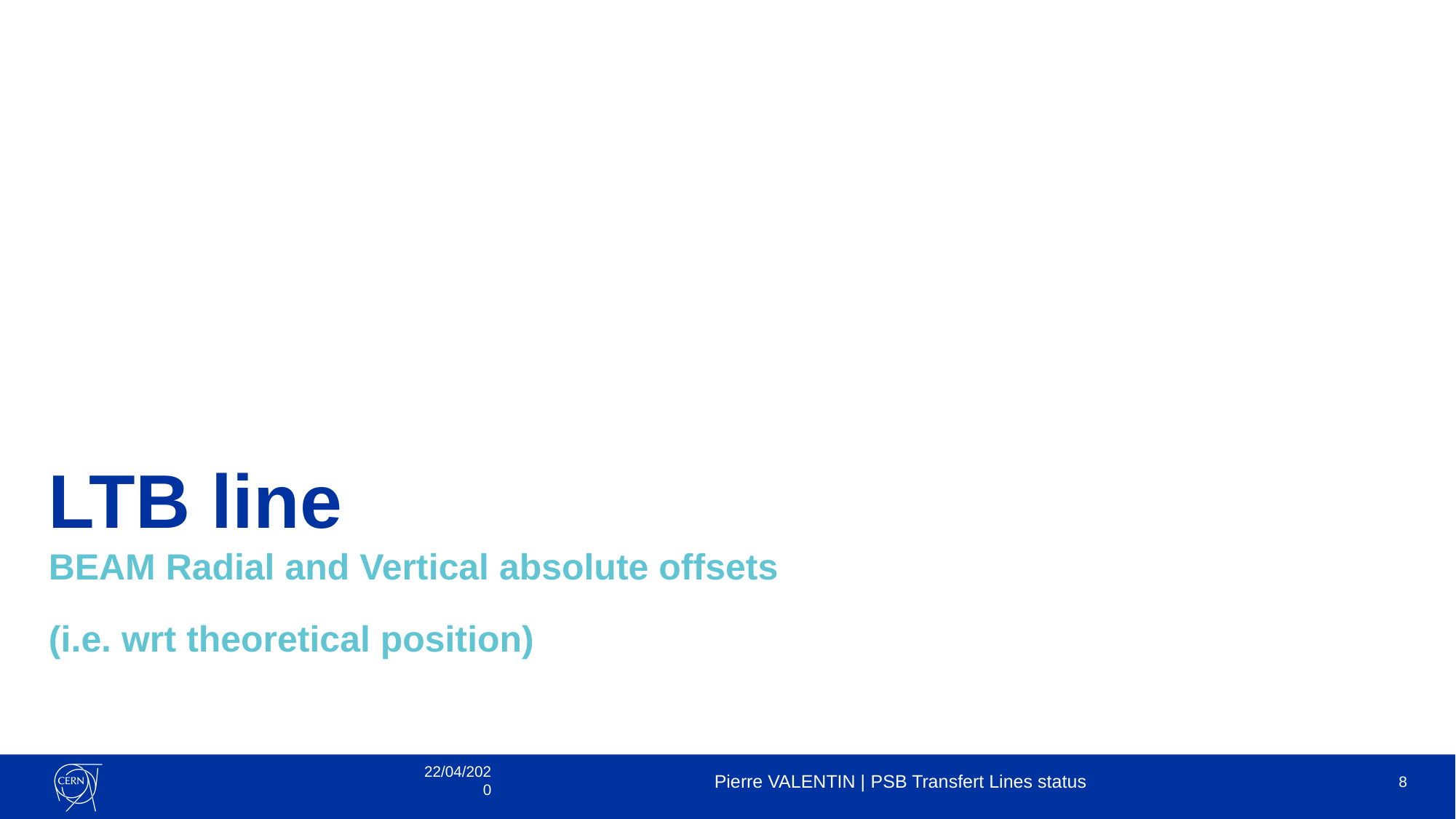

# LTB line
BEAM Radial and Vertical absolute offsets
(i.e. wrt theoretical position)
22/04/2020
Pierre VALENTIN | PSB Transfert Lines status
8